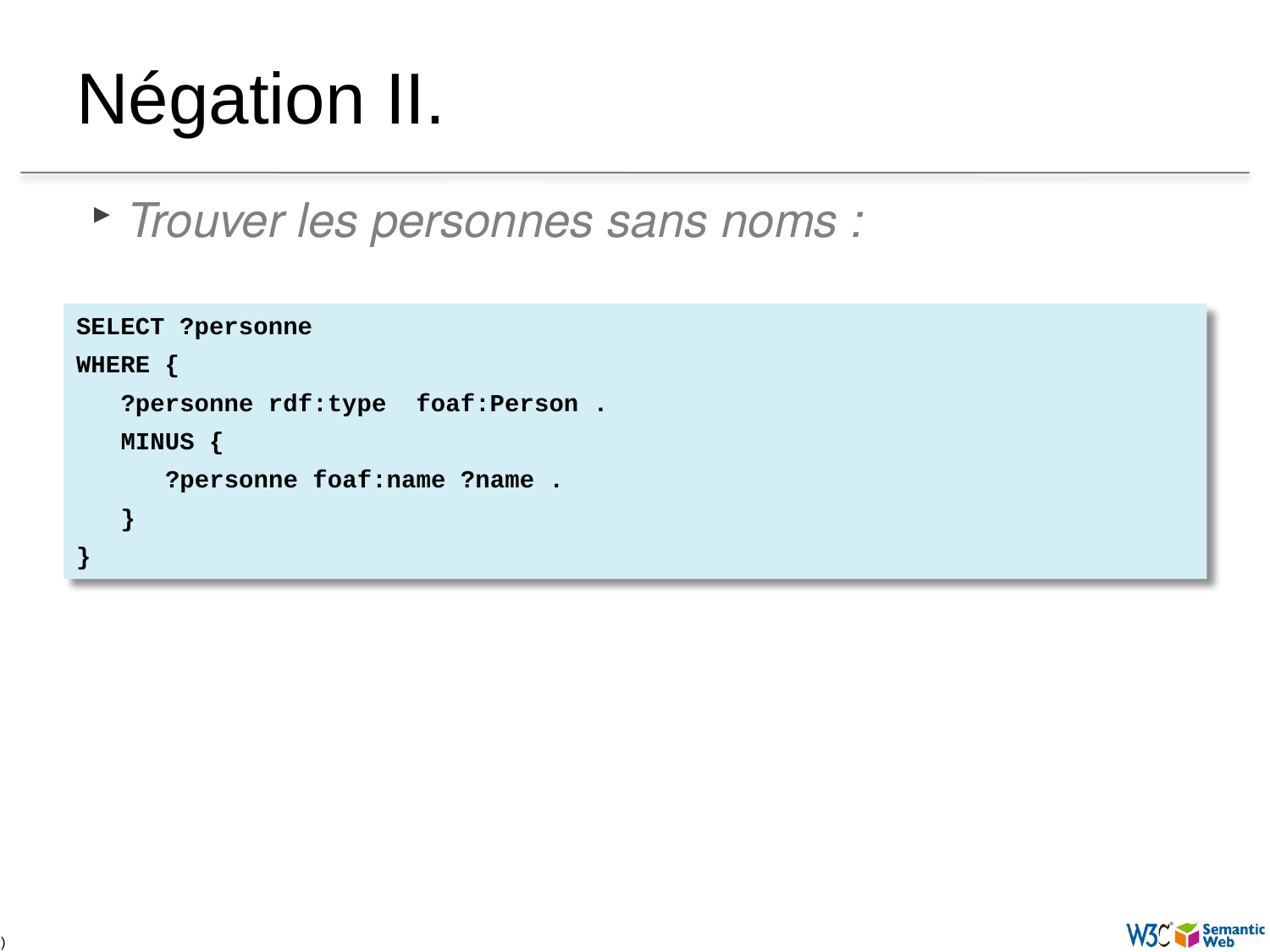

# Négation II.
Trouver les personnes sans noms :

SELECT ?personne
WHERE {
   ?personne rdf:type  foaf:Person .
   MINUS {
      ?personne foaf:name ?name .
   }
}